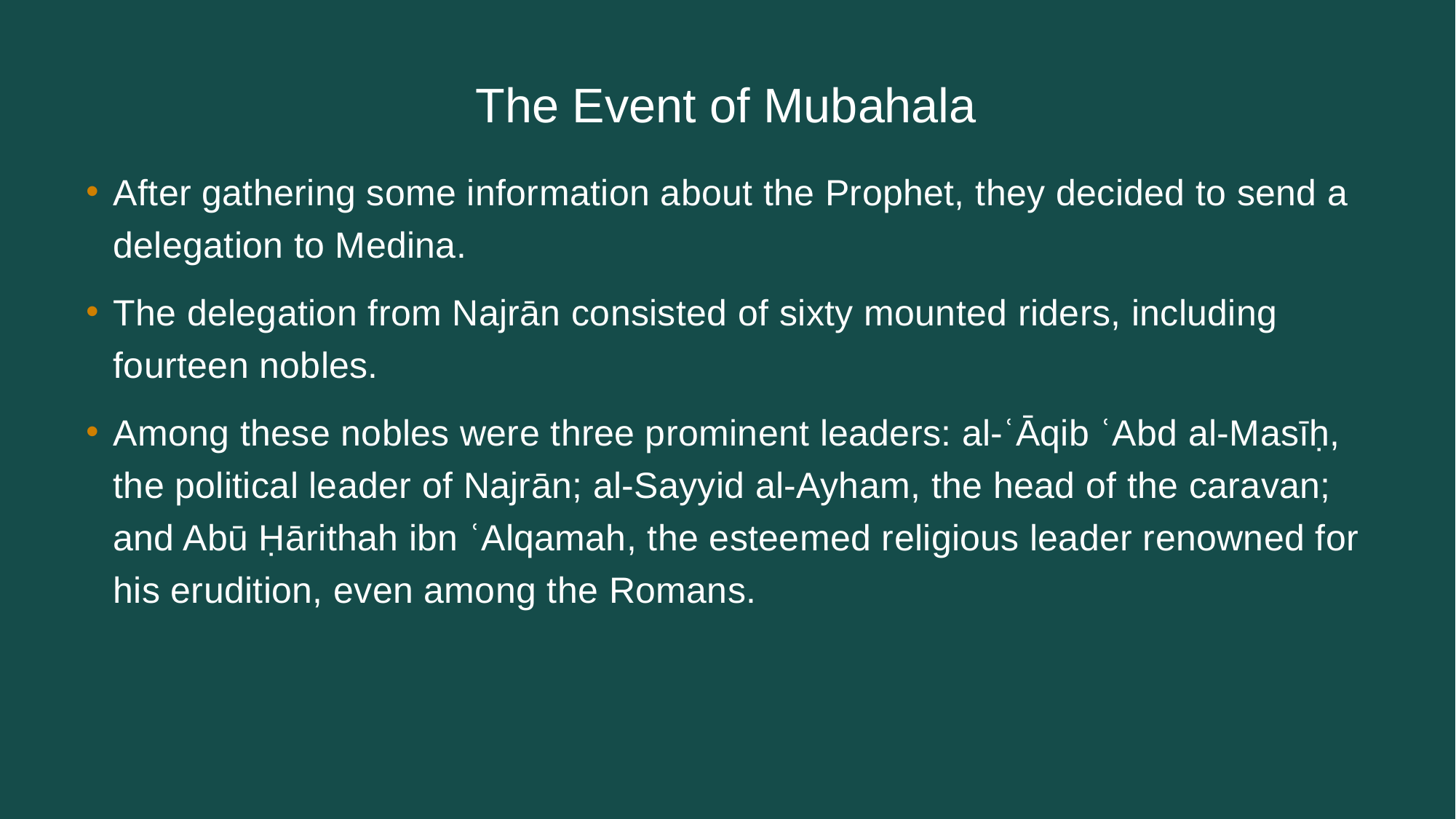

# The Event of Mubahala
After gathering some information about the Prophet, they decided to send a delegation to Medina.
The delegation from Najrān consisted of sixty mounted riders, including fourteen nobles.
Among these nobles were three prominent leaders: al-ʿĀqib ʿAbd al-Masīḥ, the political leader of Najrān; al-Sayyid al-Ayham, the head of the caravan; and Abū Ḥārithah ibn ʿAlqamah, the esteemed religious leader renowned for his erudition, even among the Romans.